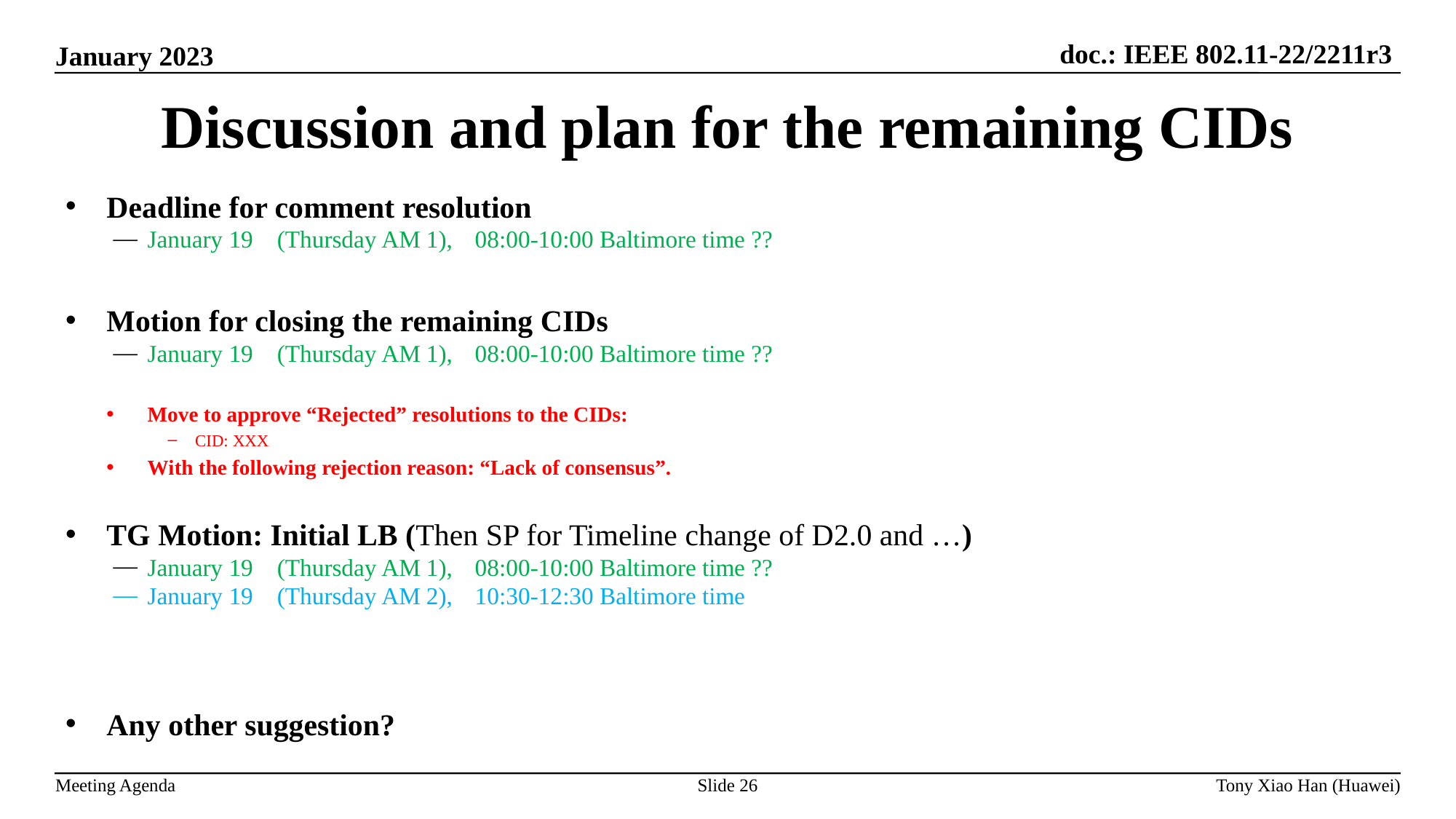

Discussion and plan for the remaining CIDs
Deadline for comment resolution
January 19    (Thursday AM 1),	08:00-10:00 Baltimore time ??

Motion for closing the remaining CIDs
January 19    (Thursday AM 1),	08:00-10:00 Baltimore time ??

Move to approve “Rejected” resolutions to the CIDs:
CID: XXX
With the following rejection reason: “Lack of consensus”.

TG Motion: Initial LB (Then SP for Timeline change of D2.0 and …)
January 19    (Thursday AM 1),	08:00-10:00 Baltimore time ??
January 19    (Thursday AM 2),	10:30-12:30 Baltimore time

Any other suggestion?